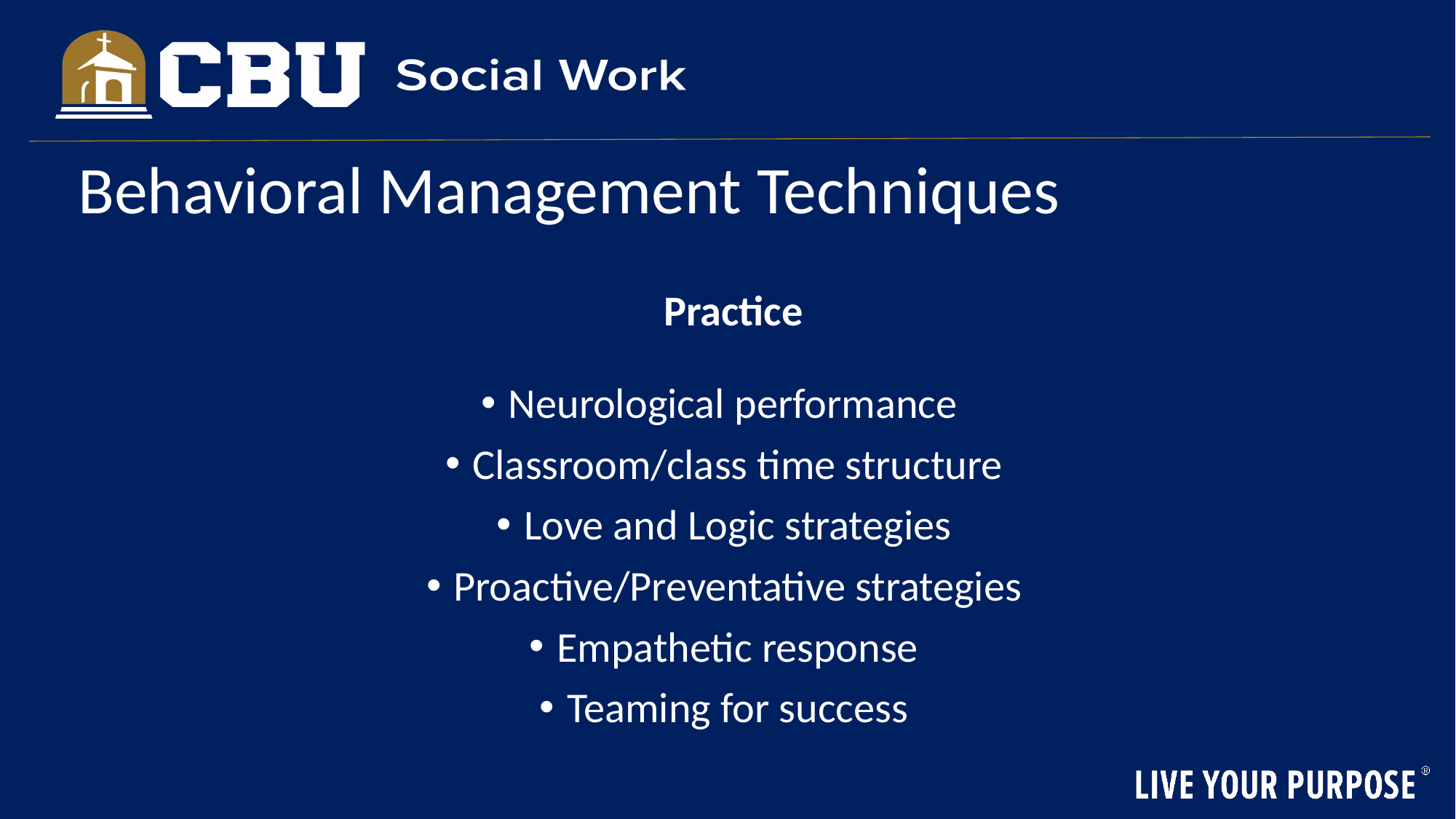

# Behavioral Management Techniques
Practice

Neurological performance
Classroom/class time structure
Love and Logic strategies
Proactive/Preventative strategies
Empathetic response
Teaming for success